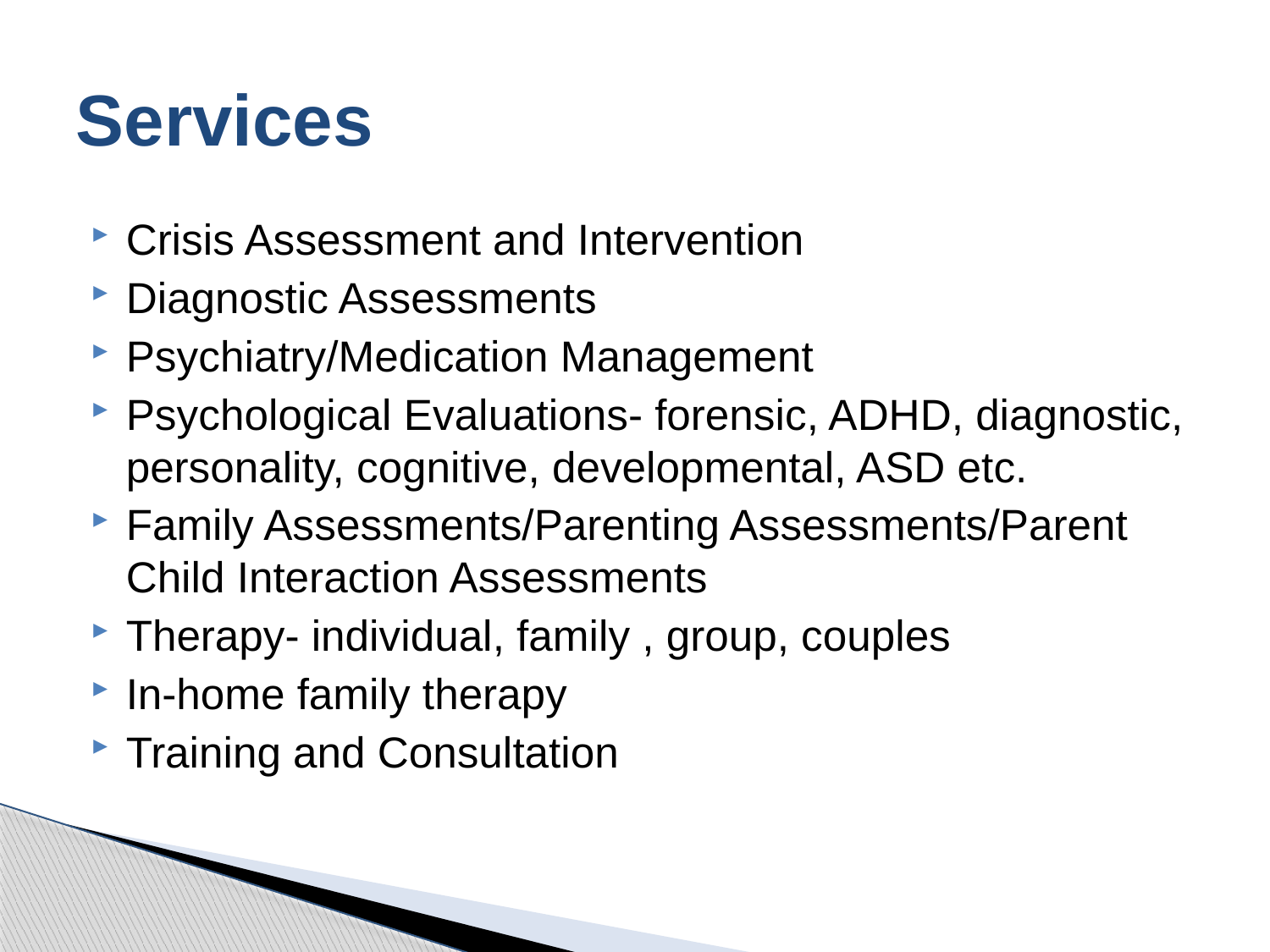

# Services
Crisis Assessment and Intervention
Diagnostic Assessments
Psychiatry/Medication Management
Psychological Evaluations- forensic, ADHD, diagnostic, personality, cognitive, developmental, ASD etc.
Family Assessments/Parenting Assessments/Parent Child Interaction Assessments
Therapy- individual, family , group, couples
In-home family therapy
Training and Consultation